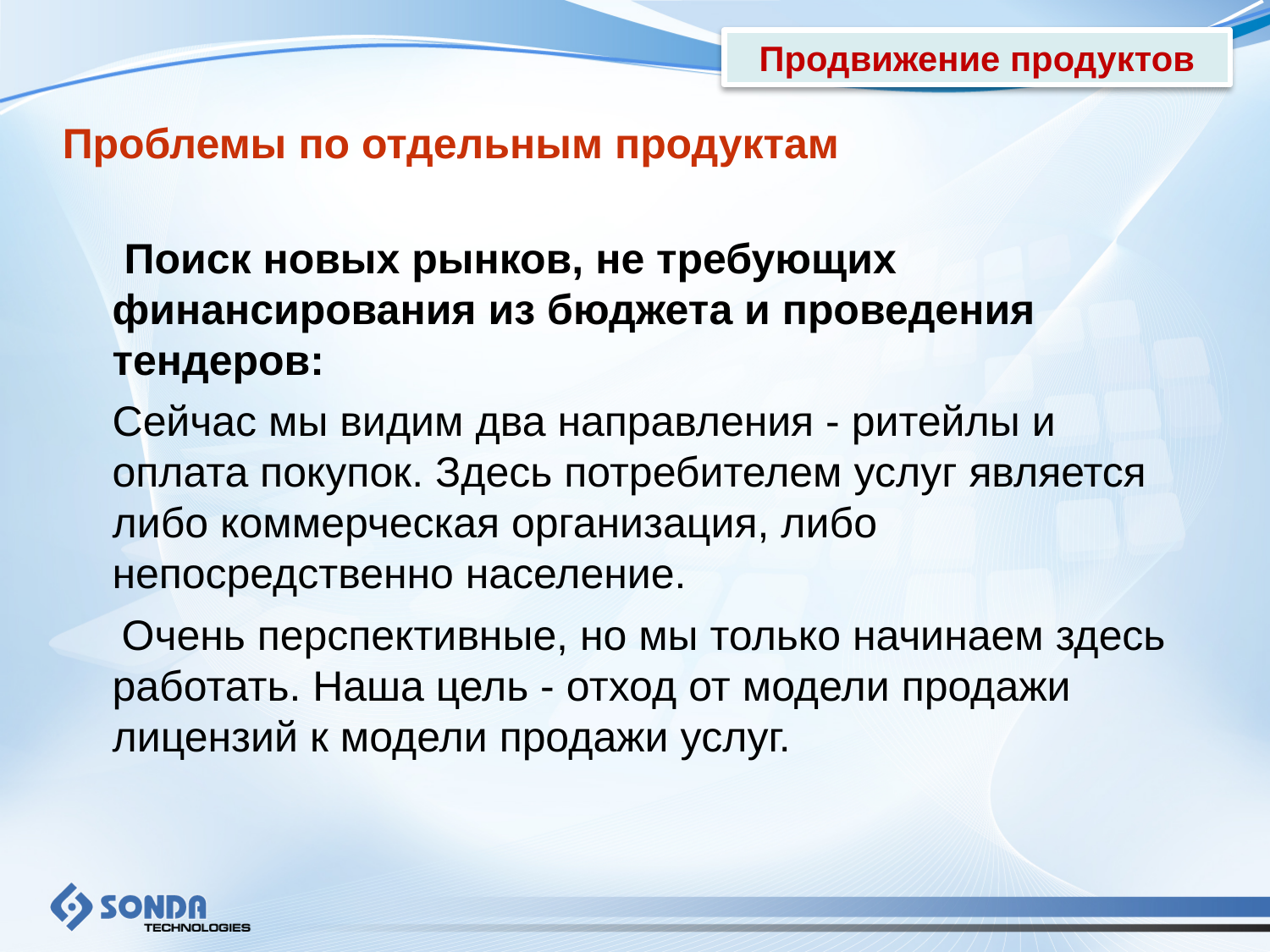

Продвижение продуктов
Проблемы по отдельным продуктам
	 Поиск новых рынков, не требующих финансирования из бюджета и проведения тендеров:
	Сейчас мы видим два направления - ритейлы и оплата покупок. Здесь потребителем услуг является либо коммерческая организация, либо непосредственно население.
     Очень перспективные, но мы только начинаем здесь работать. Наша цель - отход от модели продажи лицензий к модели продажи услуг.